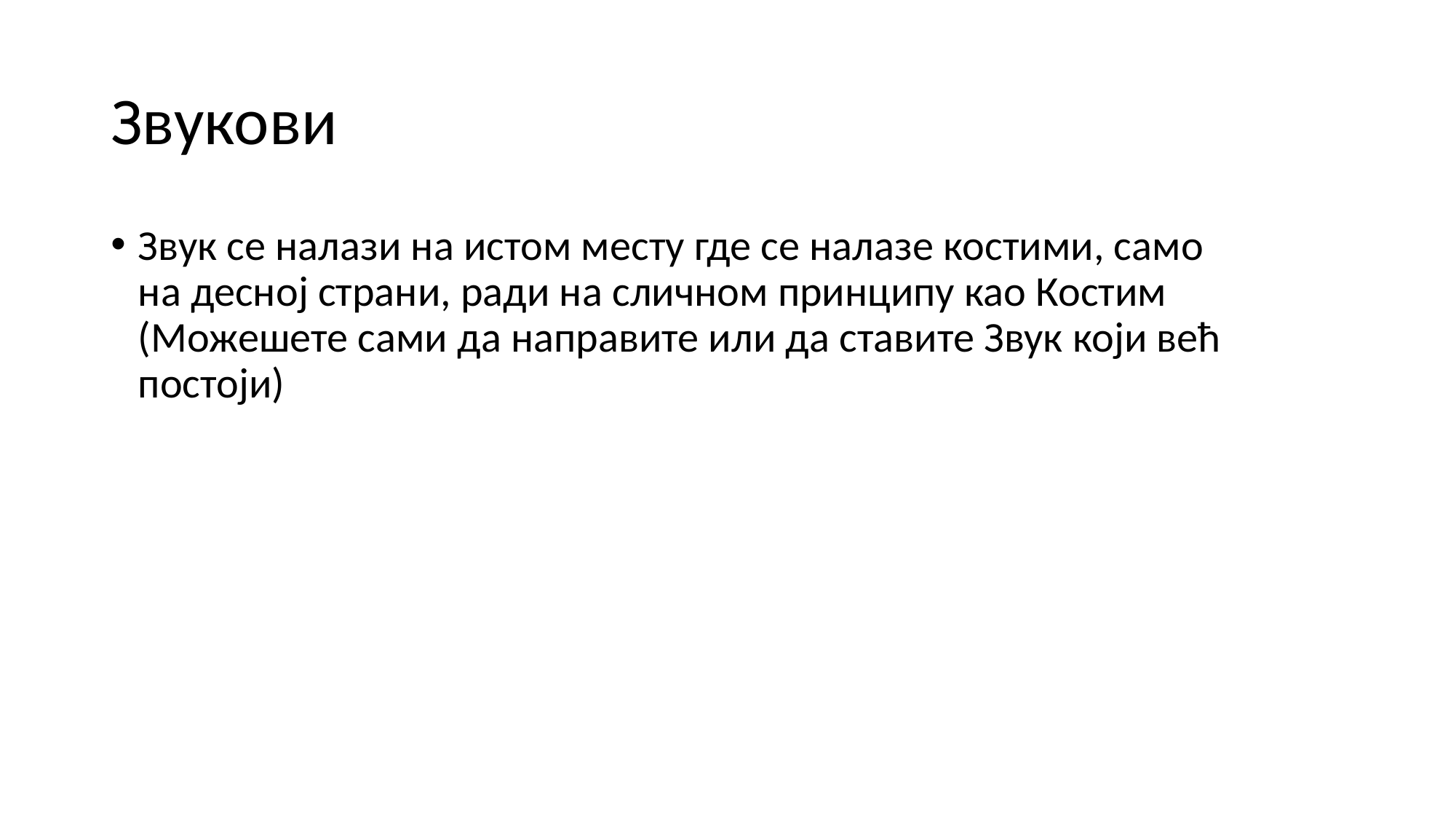

# Звукови
Звук се налази на истом месту где се налазе костими, само на десној страни, ради на сличном принципу као Костим (Можешете сами да направите или да ставите Звук који већ постоји)